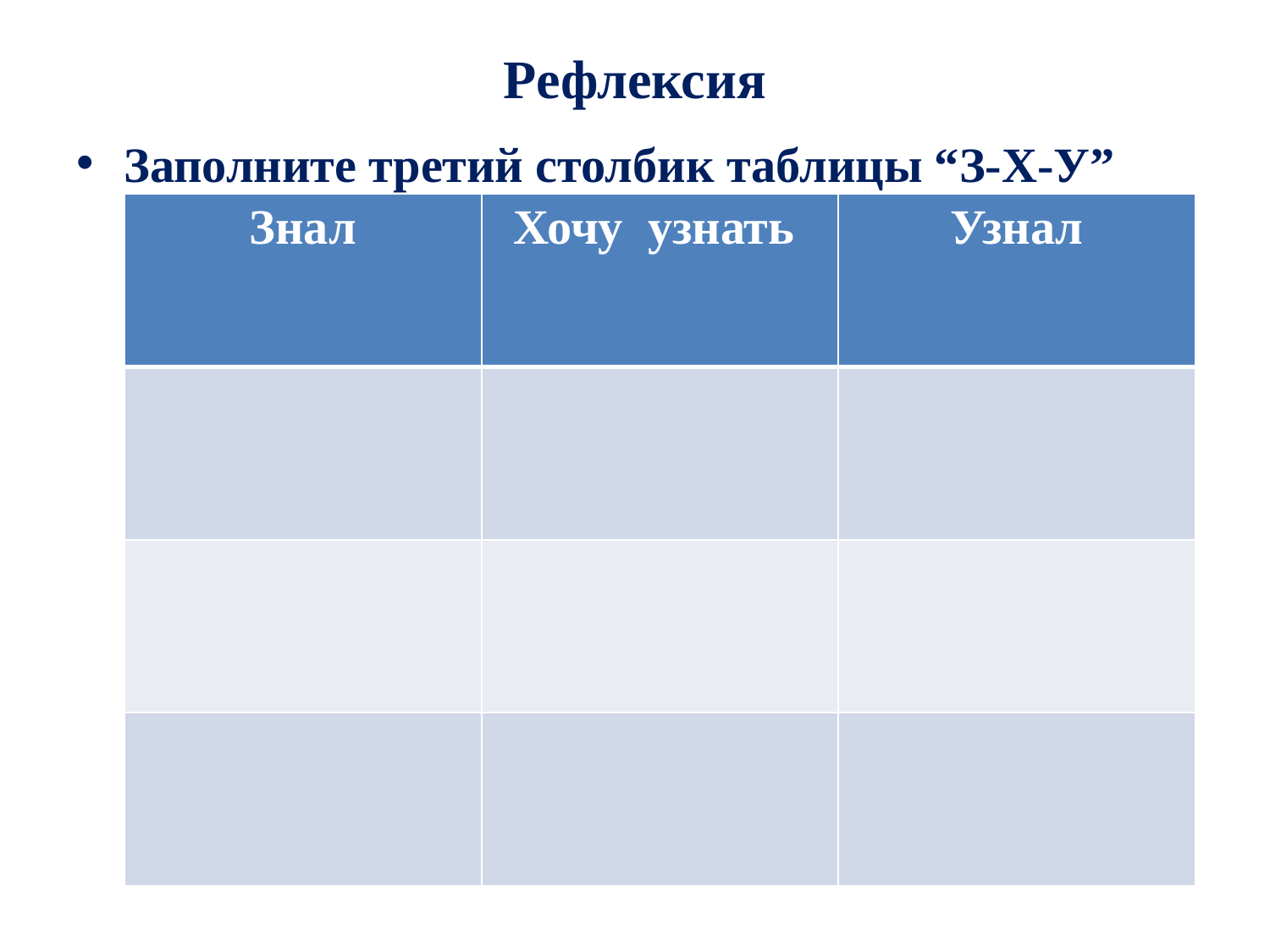

# Рефлексия
Заполните третий столбик таблицы “З-Х-У”
| Знал | Хочу узнать | Узнал |
| --- | --- | --- |
|  |  |  |
|  |  |  |
|  |  |  |